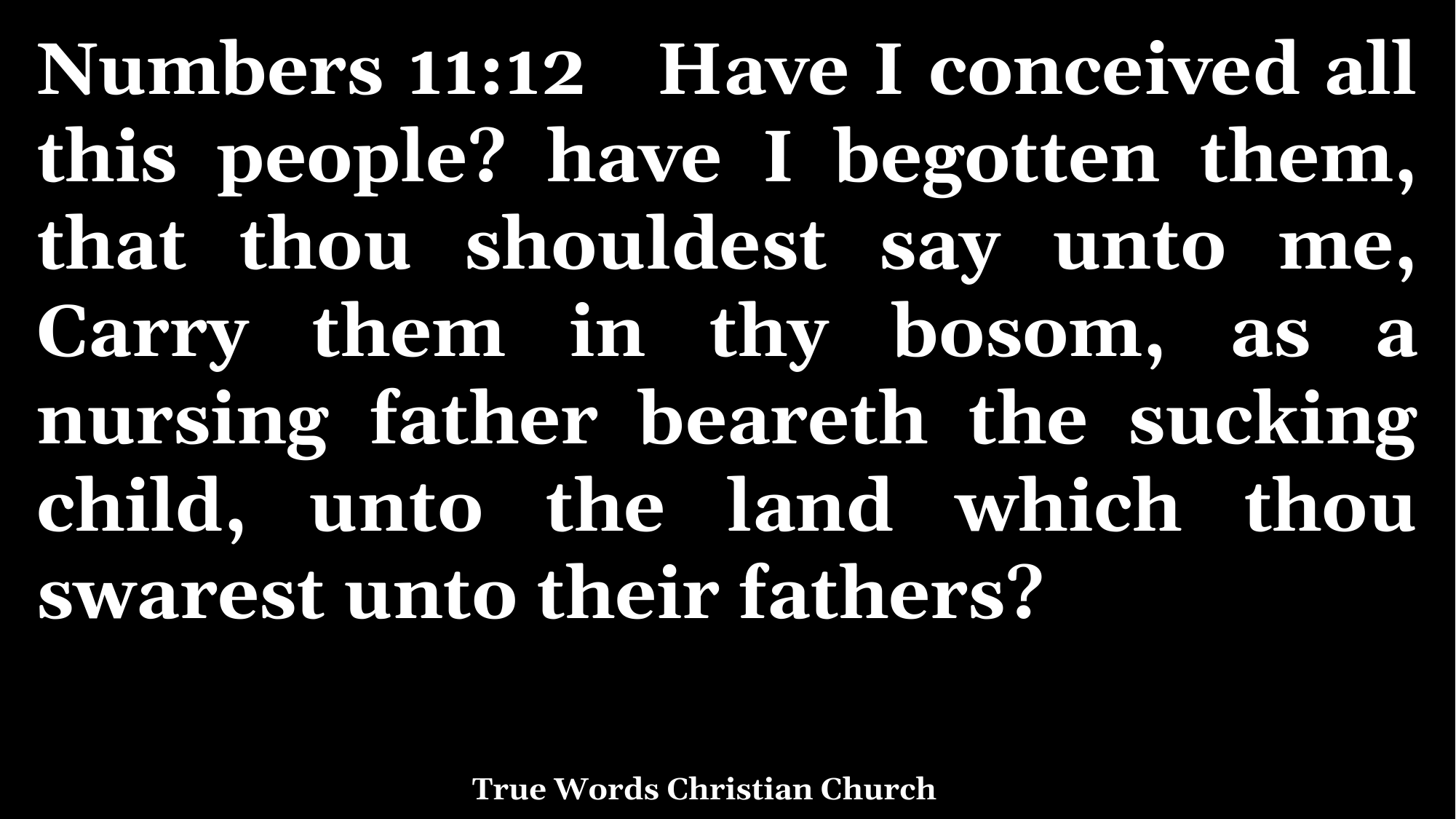

Numbers 11:12   Have I conceived all this people? have I begotten them, that thou shouldest say unto me, Carry them in thy bosom, as a nursing father beareth the sucking child, unto the land which thou swarest unto their fathers?
True Words Christian Church